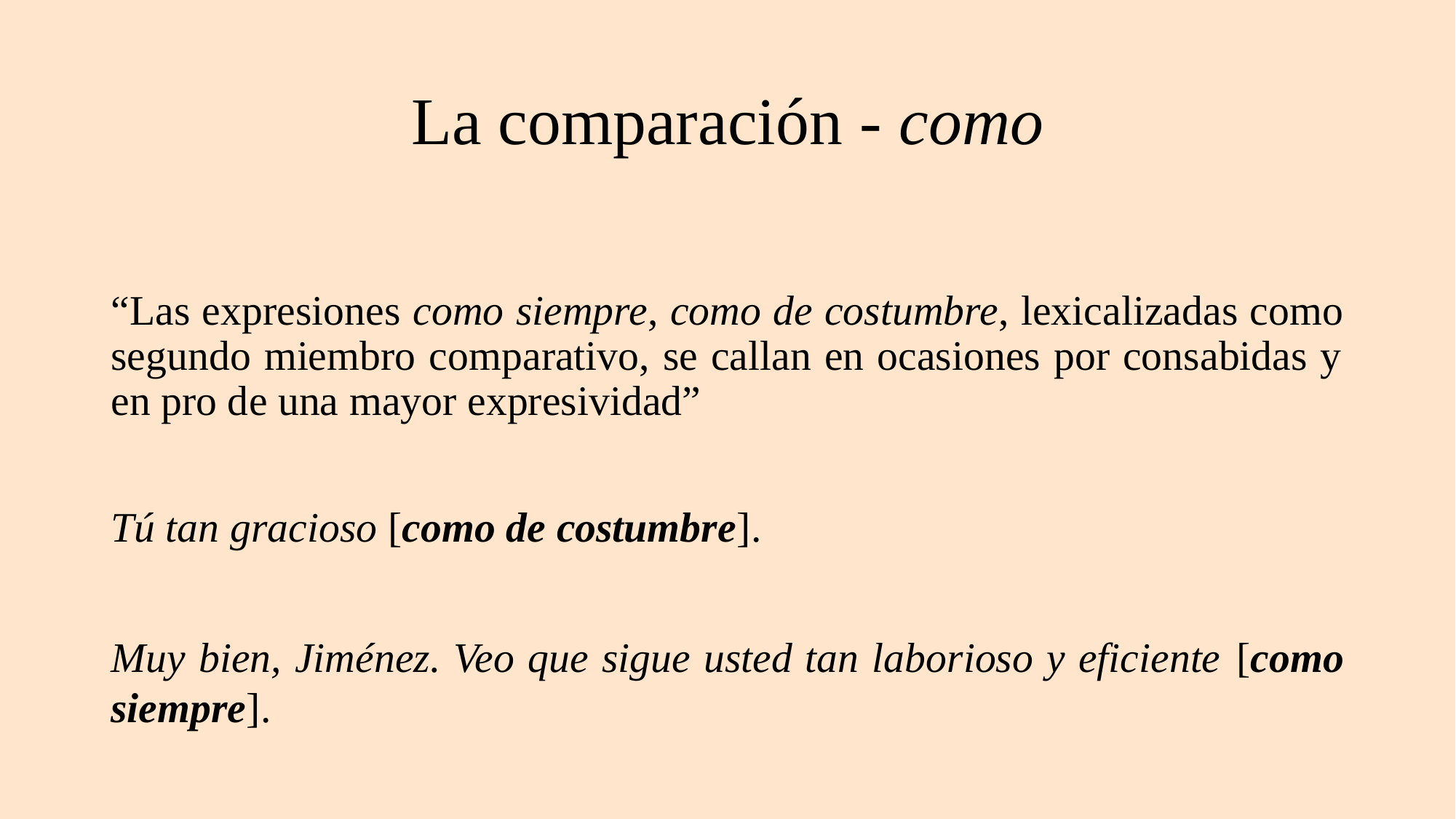

# La comparación - como

“Las expresiones como siempre, como de costumbre, lexicalizadas como segundo miembro comparativo, se callan en ocasiones por consabidas y en pro de una mayor expresividad”

Tú tan gracioso [como de costumbre].

Muy bien, Jiménez. Veo que sigue usted tan laborioso y eficiente [como siempre].